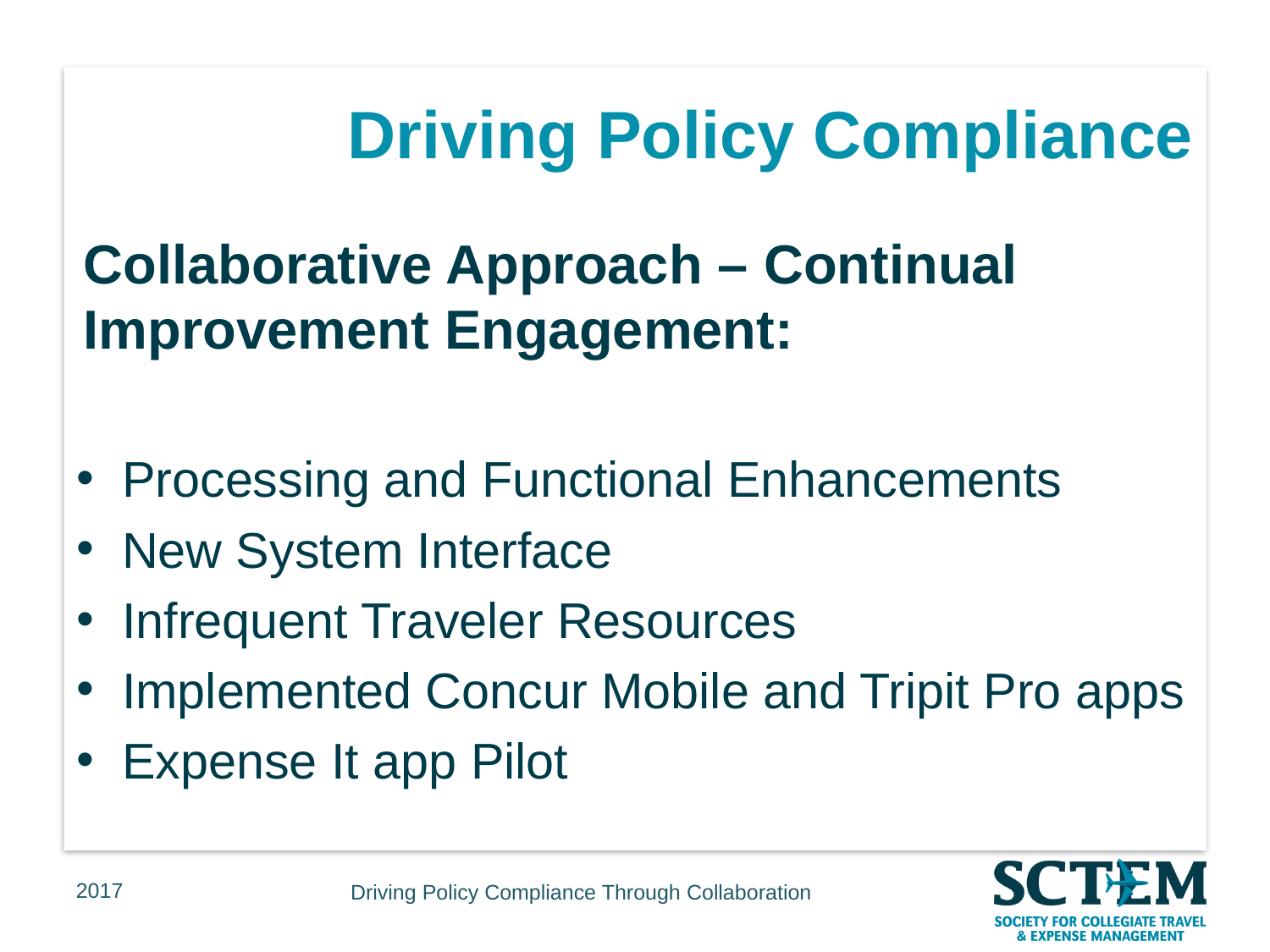

# Driving Policy Compliance
Collaborative Approach – Continual Improvement Engagement:

Processing and Functional Enhancements
New System Interface
Infrequent Traveler Resources
Implemented Concur Mobile and Tripit Pro apps
Expense It app Pilot